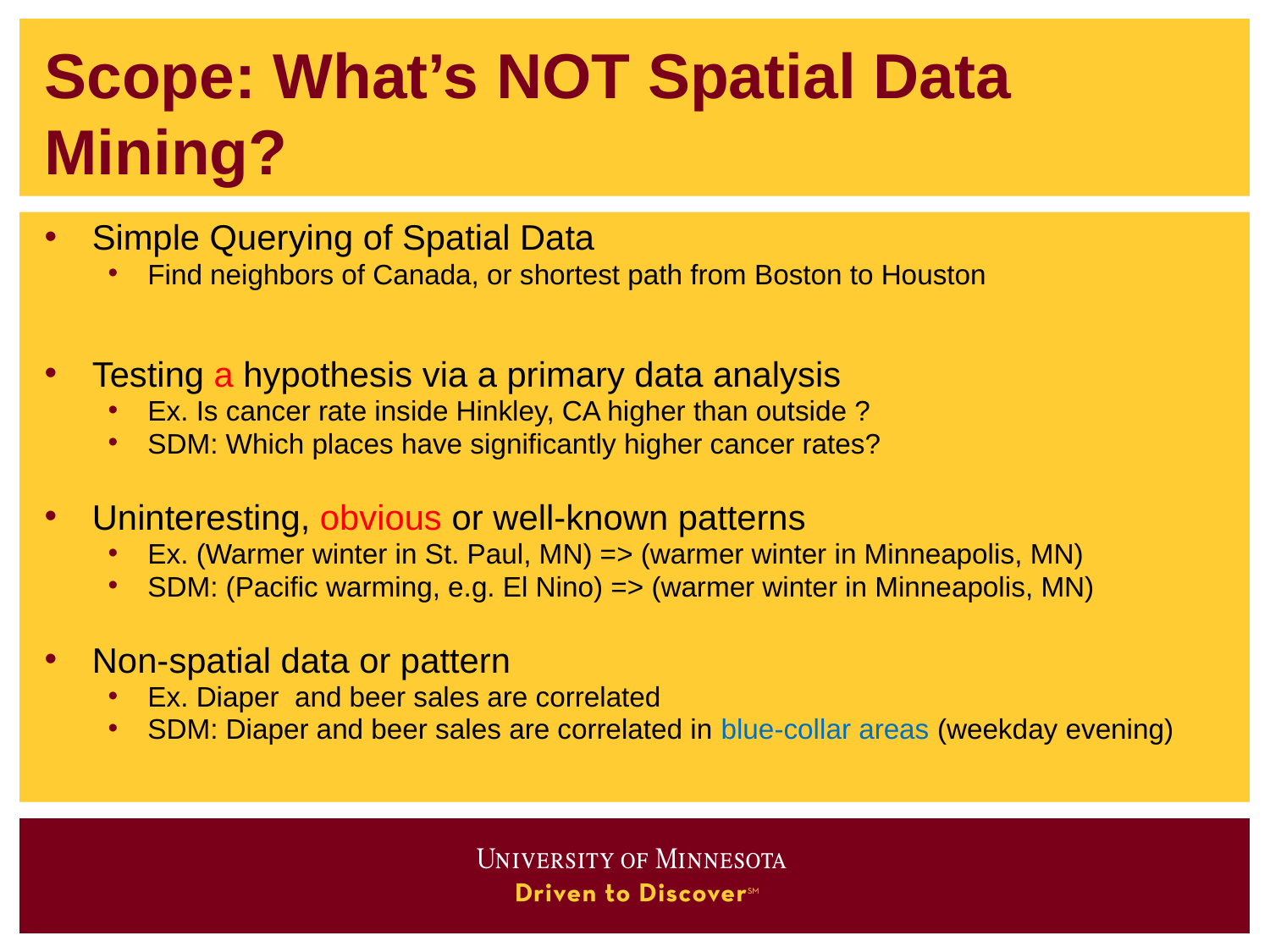

# Scope: What’s NOT Spatial Data Mining?
Simple Querying of Spatial Data
Find neighbors of Canada, or shortest path from Boston to Houston

Testing a hypothesis via a primary data analysis
Ex. Is cancer rate inside Hinkley, CA higher than outside ?
SDM: Which places have significantly higher cancer rates?

Uninteresting, obvious or well-known patterns
Ex. (Warmer winter in St. Paul, MN) => (warmer winter in Minneapolis, MN)
SDM: (Pacific warming, e.g. El Nino) => (warmer winter in Minneapolis, MN)

Non-spatial data or pattern
Ex. Diaper  and beer sales are correlated
SDM: Diaper and beer sales are correlated in blue-collar areas (weekday evening)